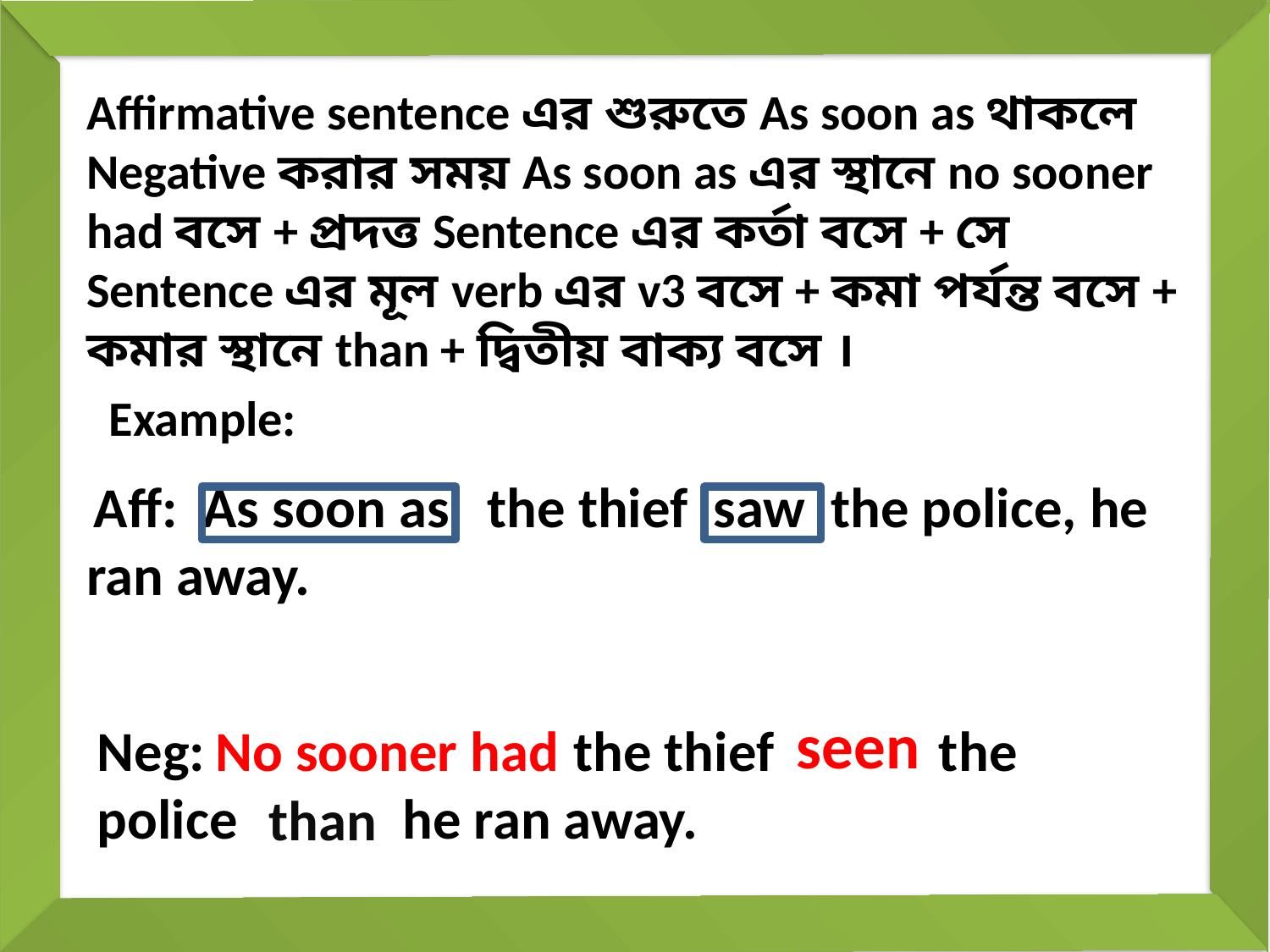

Affirmative sentence এর শুরুতে As soon as থাকলে Negative করার সময় As soon as এর স্থানে no sooner had বসে + প্রদত্ত Sentence এর কর্তা বসে + সে Sentence এর মূল verb এর v3 বসে + কমা পর্যন্ত বসে + কমার স্থানে than + দ্বিতীয় বাক্য বসে ।

Example:
 Aff:  As soon as   the thief  saw  the police, he ran away.

seen
Neg:                             the thief             the police             he ran away.
No sooner had
than